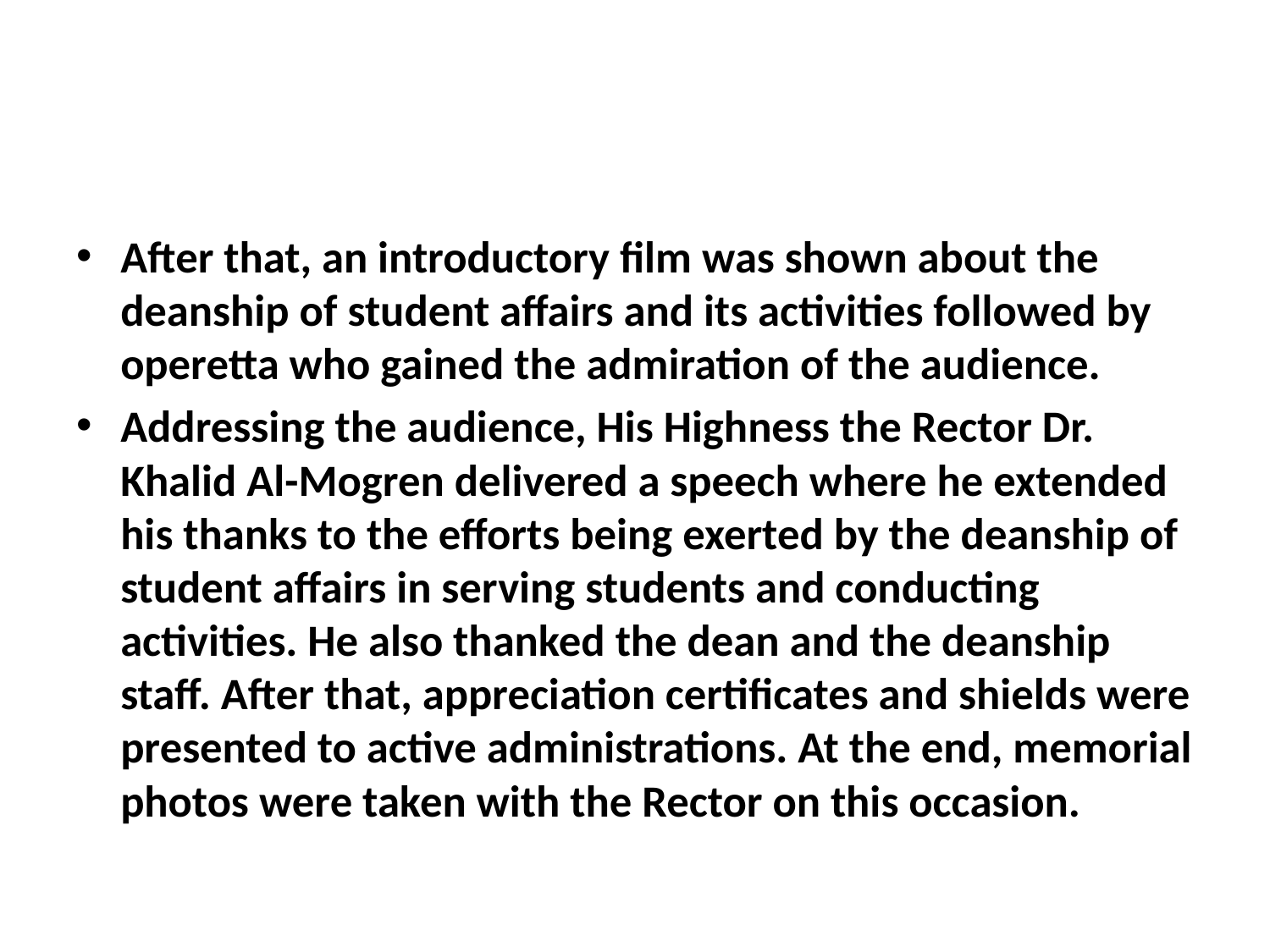

#
After that, an introductory film was shown about the deanship of student affairs and its activities followed by operetta who gained the admiration of the audience.
Addressing the audience, His Highness the Rector Dr. Khalid Al-Mogren delivered a speech where he extended his thanks to the efforts being exerted by the deanship of student affairs in serving students and conducting activities. He also thanked the dean and the deanship staff. After that, appreciation certificates and shields were presented to active administrations. At the end, memorial photos were taken with the Rector on this occasion.